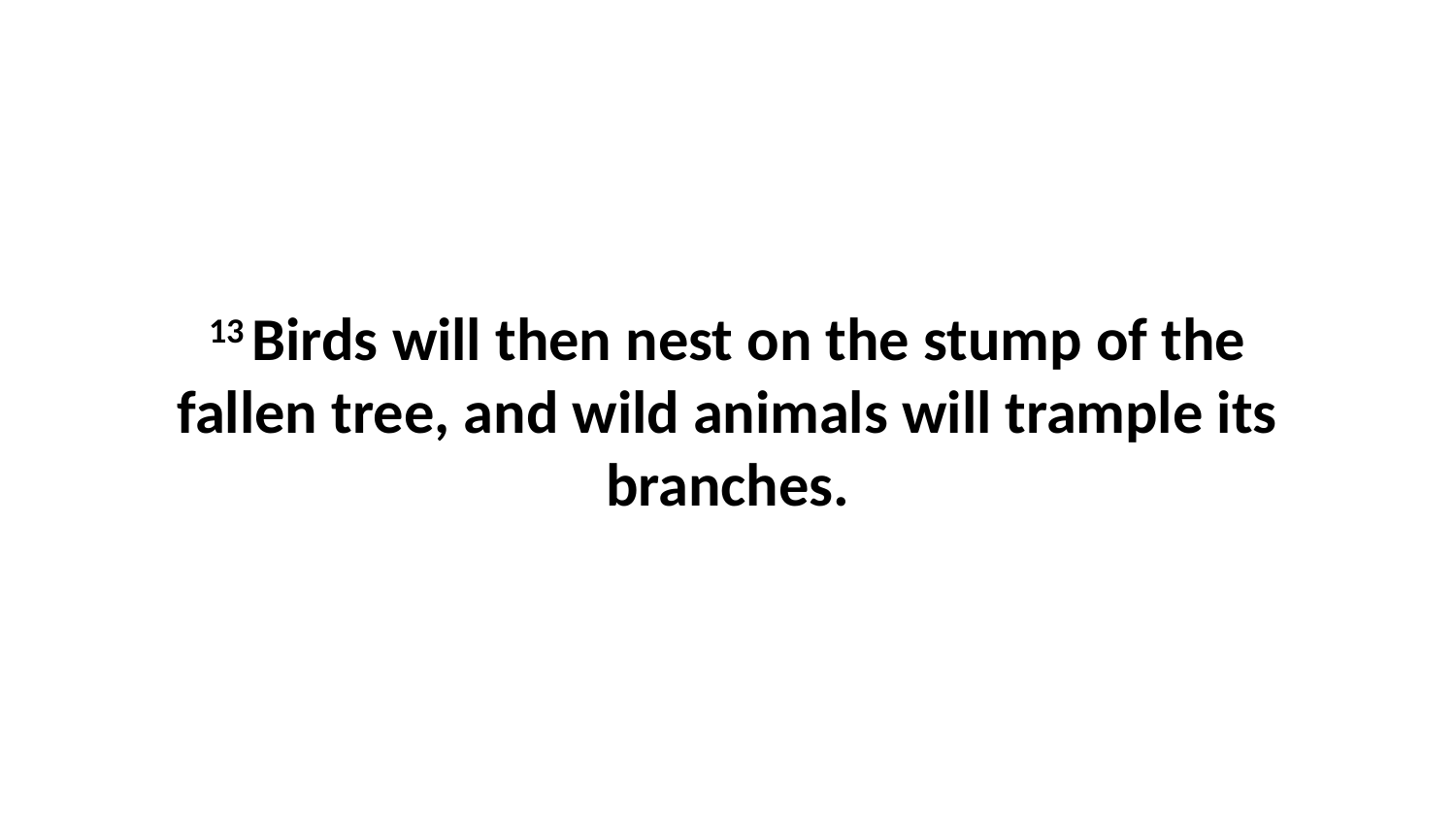

13 Birds will then nest on the stump of the fallen tree, and wild animals will trample its branches.